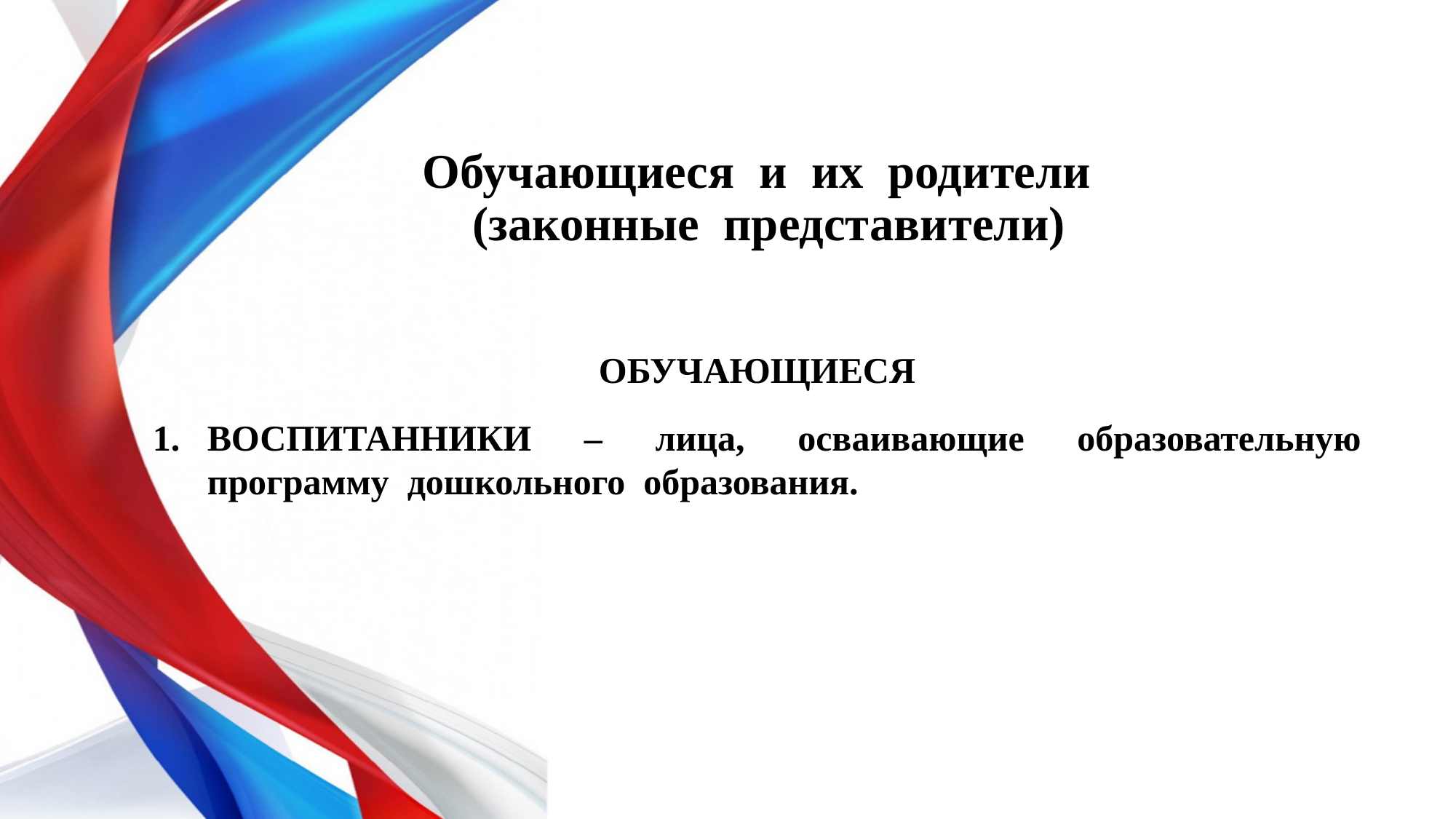

# Обучающиеся  и  их  родители (законные  представители)
ОБУЧАЮЩИЕСЯ

ВОСПИТАННИКИ – лица, осваивающие образовательную программу  дошкольного  образования.